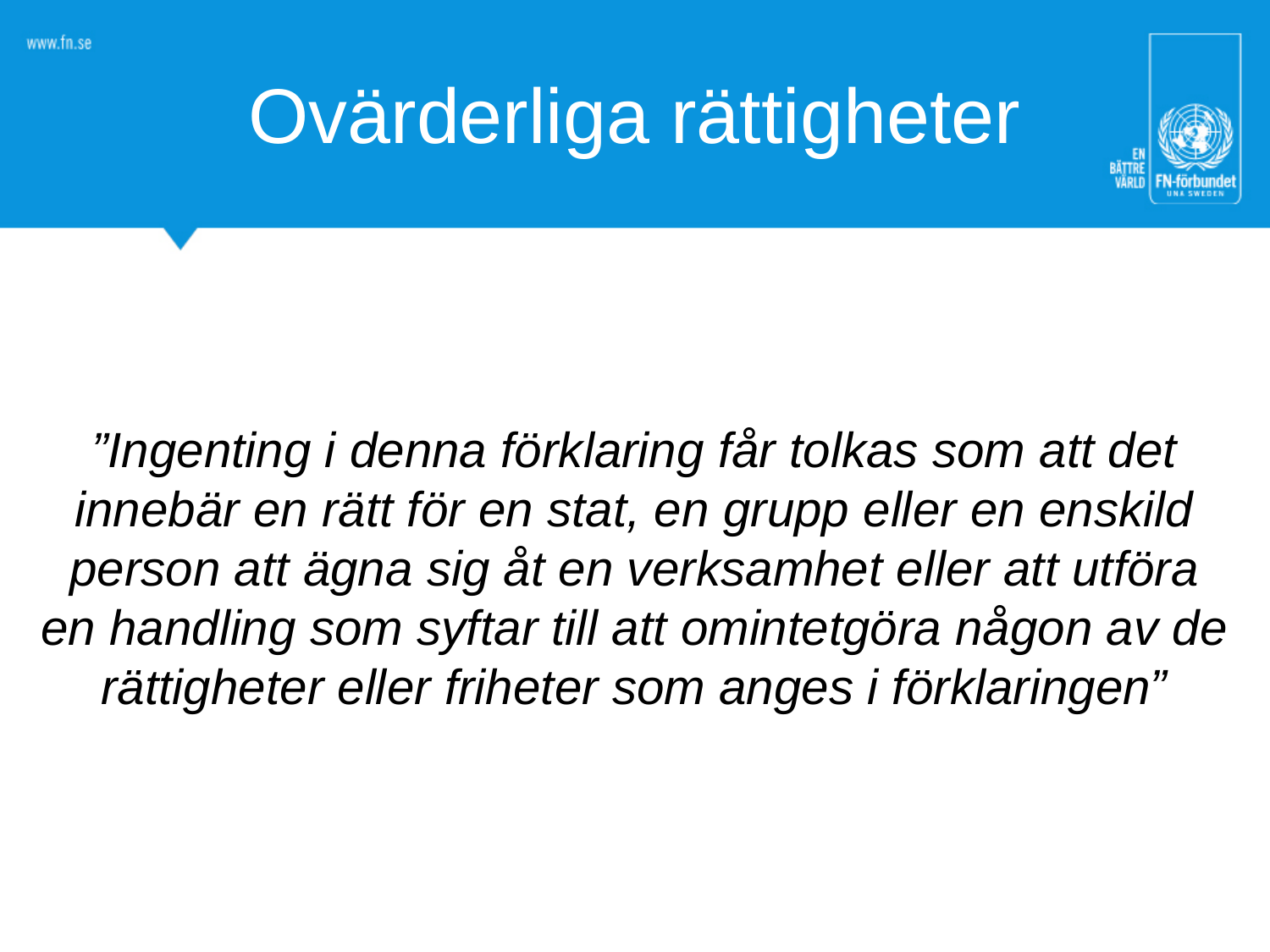

# Ovärderliga rättigheter
”Ingenting i denna förklaring får tolkas som att det innebär en rätt för en stat, en grupp eller en enskild person att ägna sig åt en verksamhet eller att utföra en handling som syftar till att omintetgöra någon av de rättigheter eller friheter som anges i förklaringen”